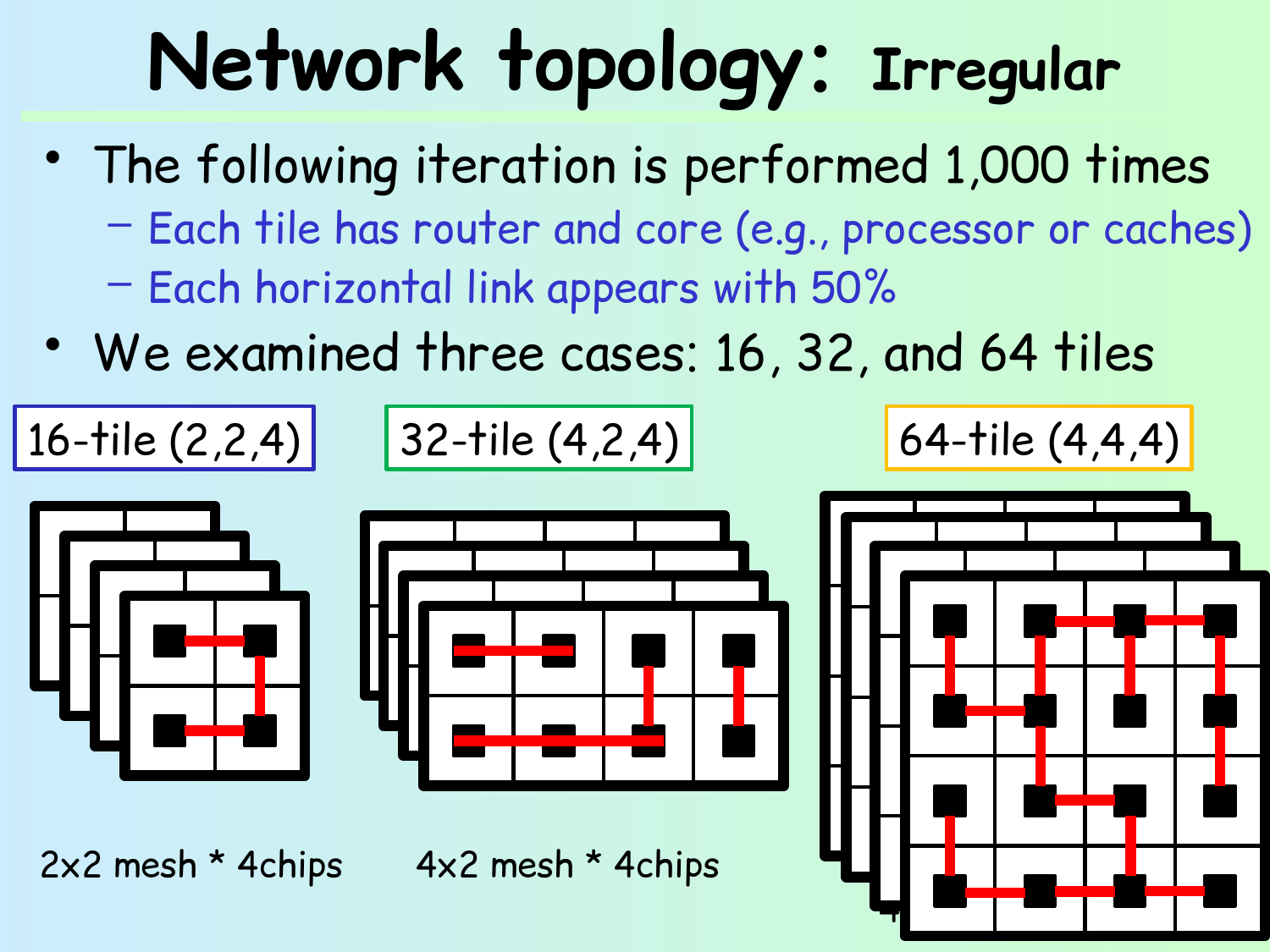

# Network topology: Irregular
The following iteration is performed 1,000 times
Each tile has router and core (e.g., processor or caches)
Each horizontal link appears with 50%
We examined three cases: 16, 32, and 64 tiles
16-tile (2,2,4)
32-tile (4,2,4)
64-tile (4,4,4)

2x2 mesh * 4chips
4x2 mesh * 4chips
4x4 mesh * 4chips